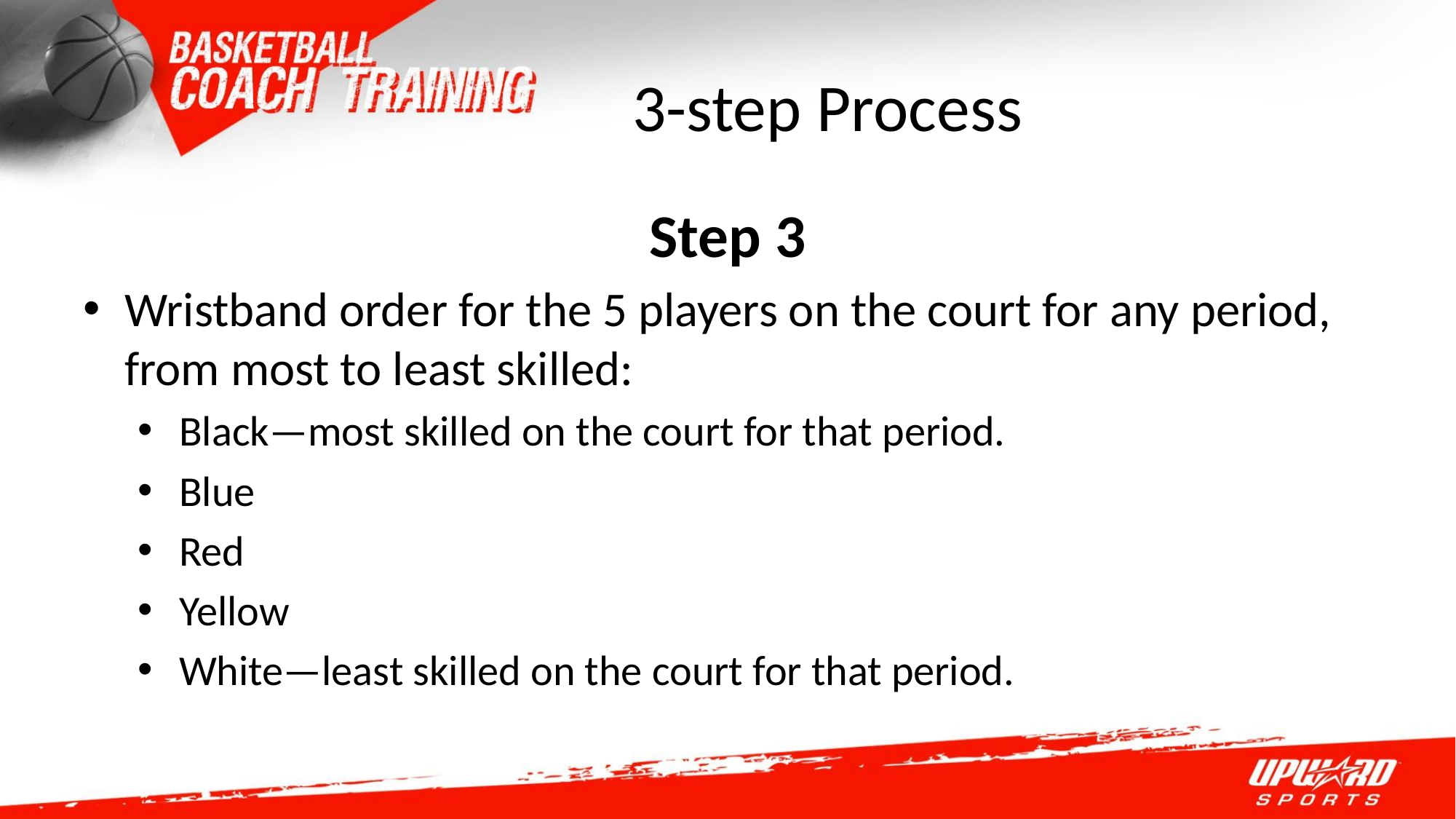

# 3-step Process
Step 3
Wristband order for the 5 players on the court for any period, from most to least skilled:
Black—most skilled on the court for that period.
Blue
Red
Yellow
White—least skilled on the court for that period.